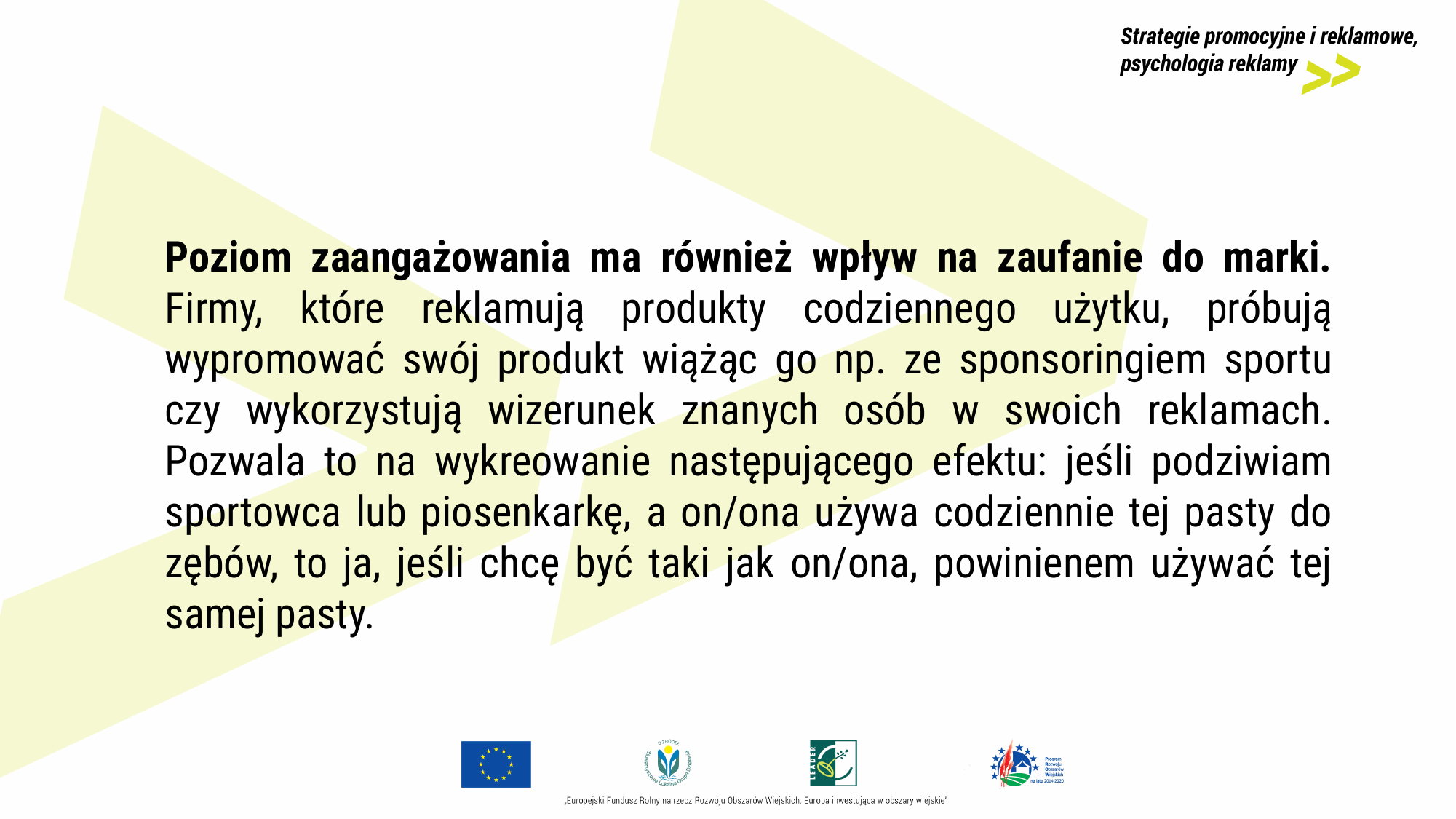

Poziom zaangażowania ma również wpływ na zaufanie do marki. Firmy, które reklamują produkty codziennego użytku, próbują wypromować swój produkt wiążąc go np. ze sponsoringiem sportu czy wykorzystują wizerunek znanych osób w swoich reklamach. Pozwala to na wykreowanie następującego efektu: jeśli podziwiam sportowca lub piosenkarkę, a on/ona używa codziennie tej pasty do zębów, to ja, jeśli chcę być taki jak on/ona, powinienem używać tej samej pasty.